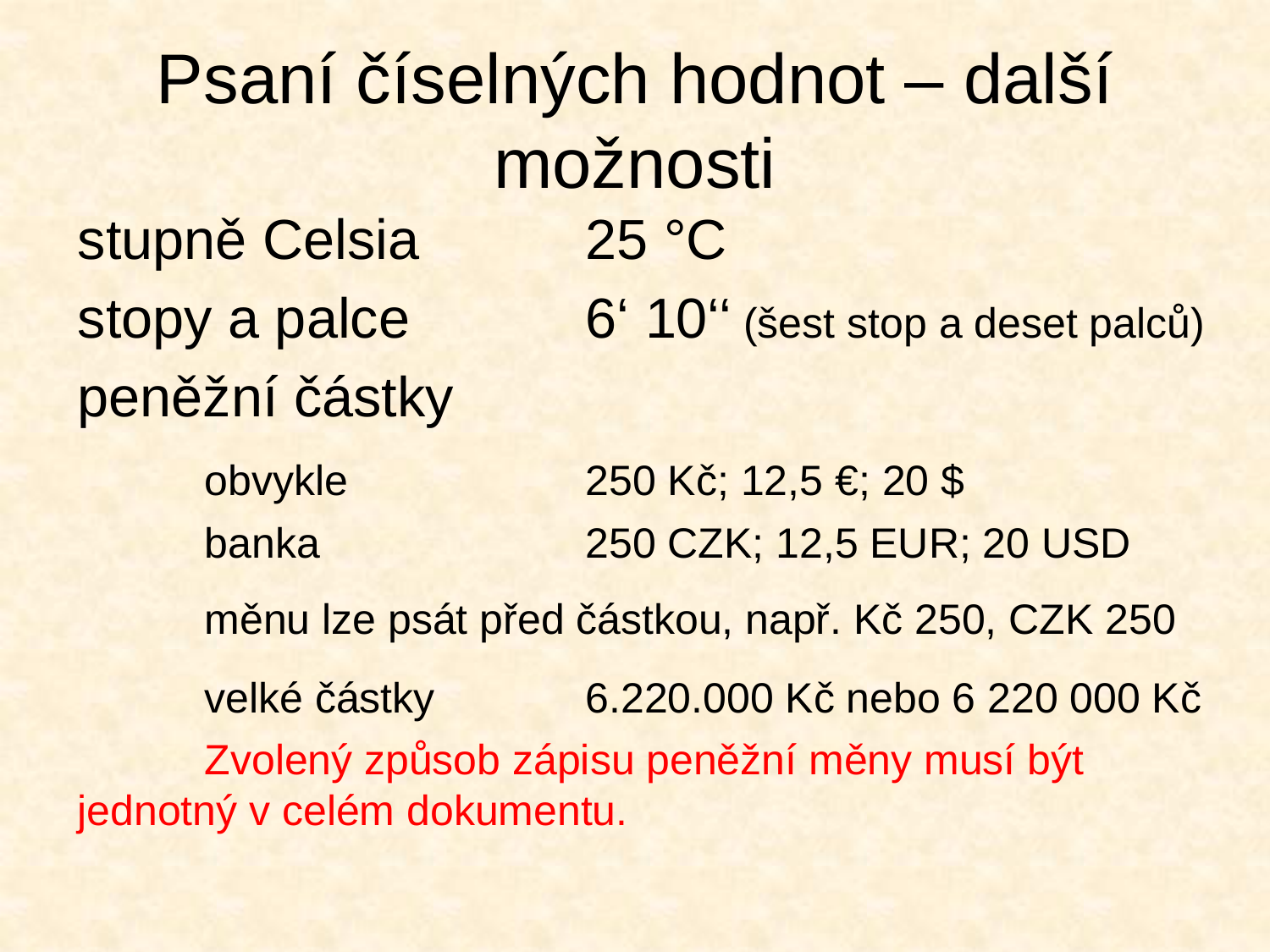

# Psaní číselných hodnot – další možnosti
stupně Celsia		25 °C
stopy a palce		6‘ 10‘‘ (šest stop a deset palců)
peněžní částky
	obvykle		250 Kč; 12,5 €; 20 $
	banka			250 CZK; 12,5 EUR; 20 USD
	měnu lze psát před částkou, např. Kč 250, CZK 250
	velké částky		6.220.000 Kč nebo 6 220 000 Kč
	Zvolený způsob zápisu peněžní měny musí být 	jednotný v celém dokumentu.